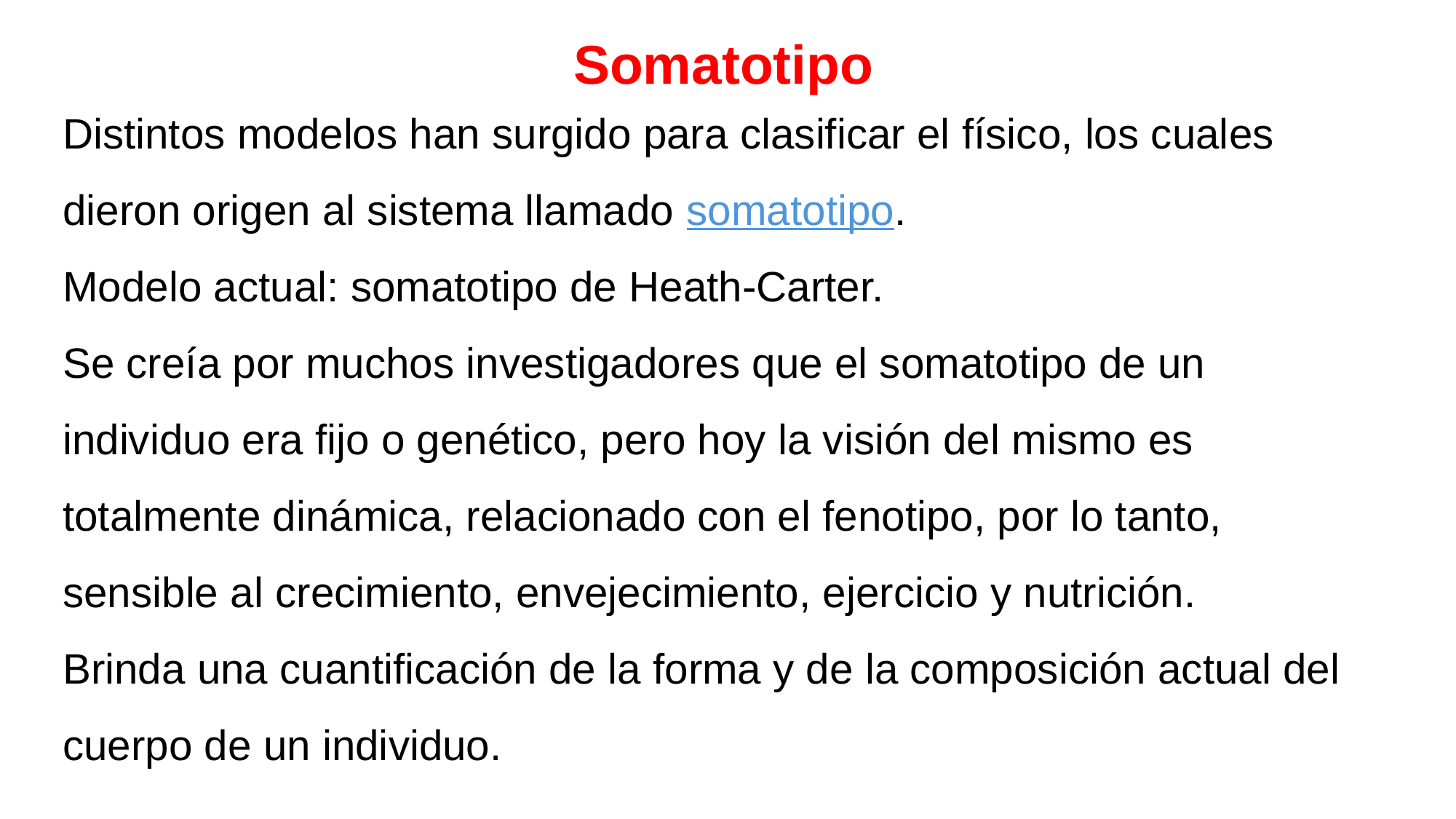

Somatotipo
Distintos modelos han surgido para clasificar el físico, los cuales dieron origen al sistema llamado somatotipo.
Modelo actual: somatotipo de Heath-Carter.
Se creía por muchos investigadores que el somatotipo de un individuo era fijo o genético, pero hoy la visión del mismo es totalmente dinámica, relacionado con el fenotipo, por lo tanto, sensible al crecimiento, envejecimiento, ejercicio y nutrición.
Brinda una cuantificación de la forma y de la composición actual del cuerpo de un individuo.